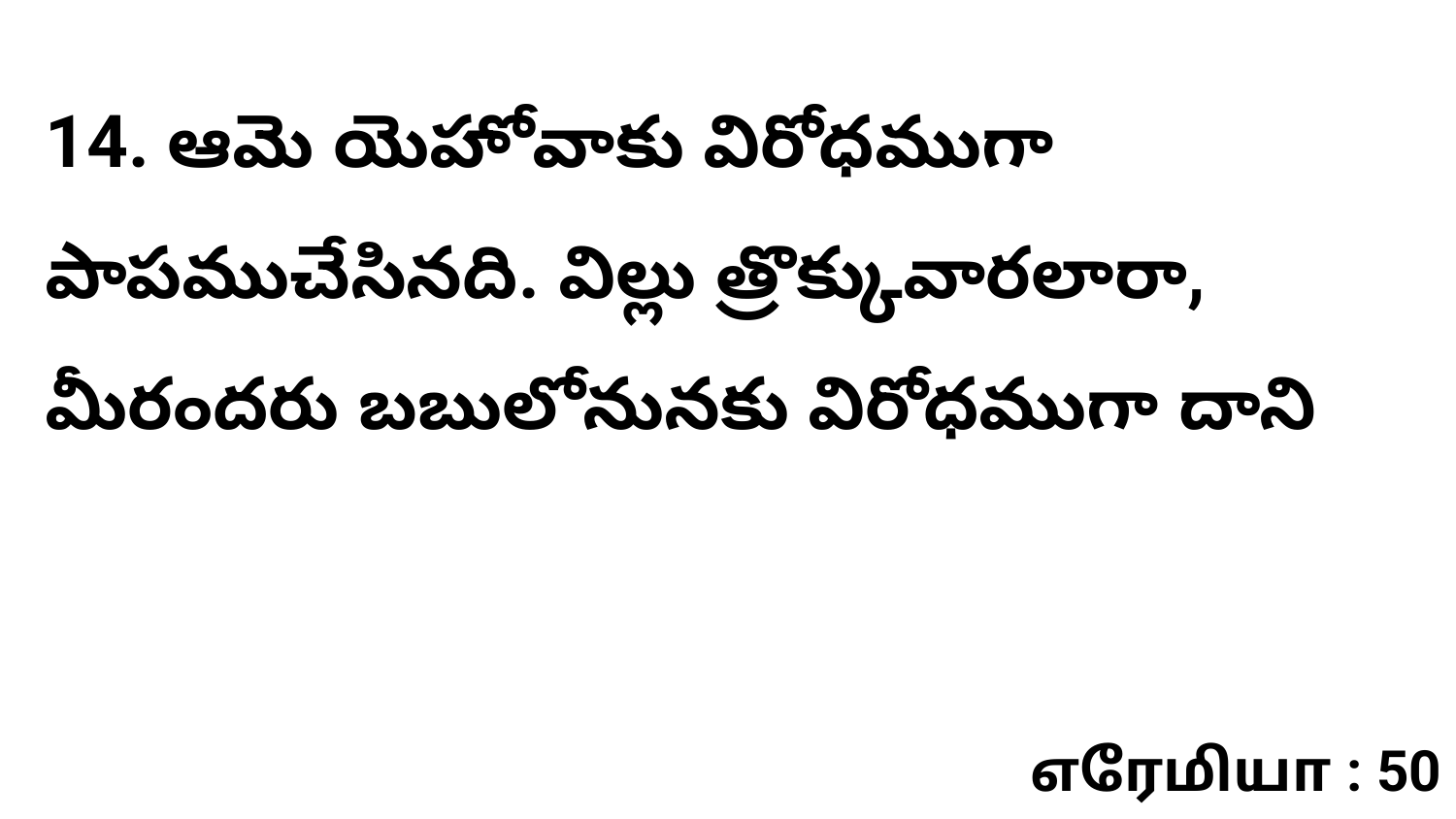

14. ఆమె యెహోవాకు విరోధముగా పాపముచేసినది. విల్లు త్రొక్కువారలారా, మీరందరు బబులోనునకు విరోధముగా దాని
எரேமியா : 50